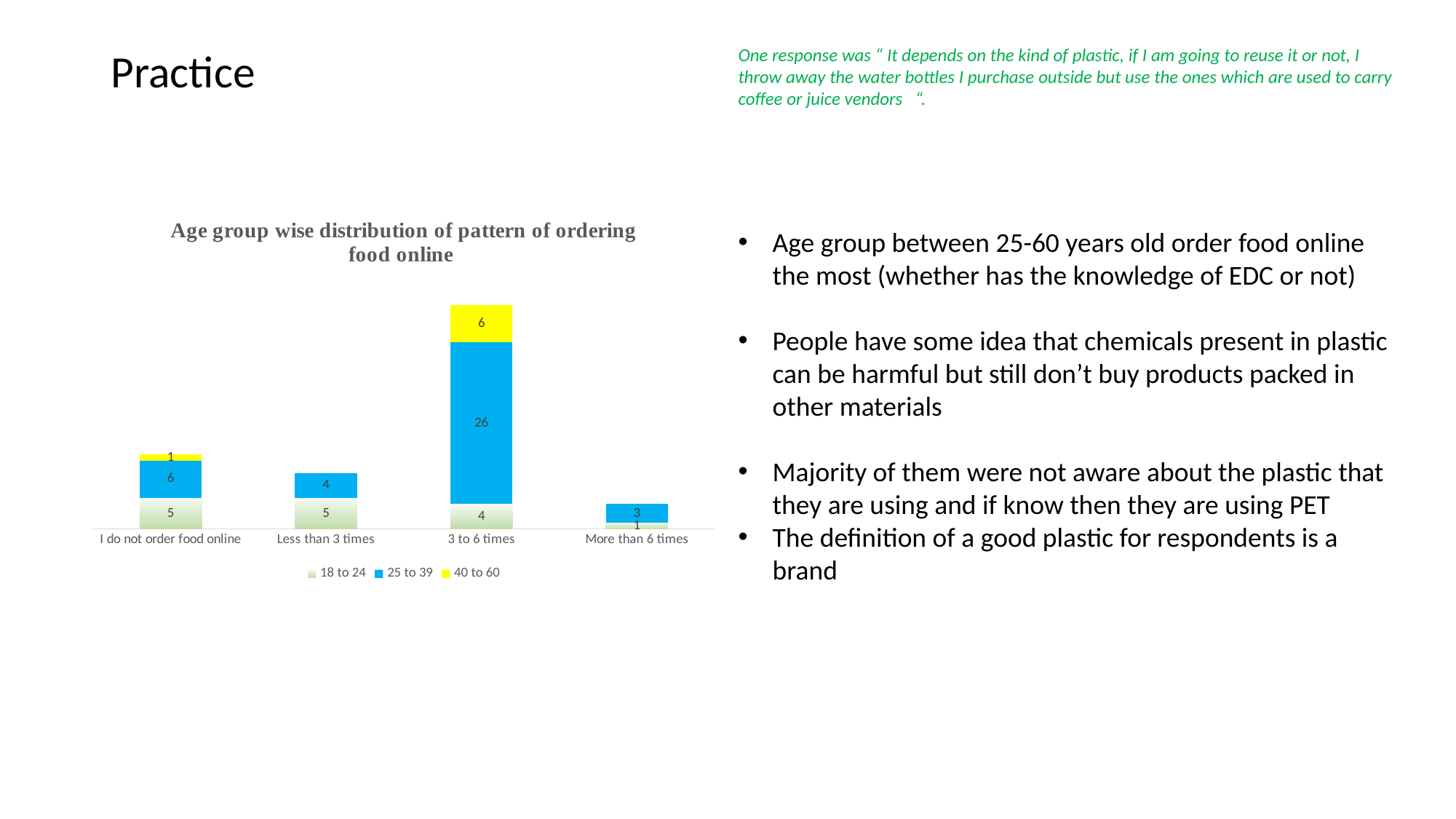

One response was “ It depends on the kind of plastic, if I am going to reuse it or not, I throw away the water bottles I purchase outside but use the ones which are used to carry coffee or juice vendors   “.
# Practice

### Chart: Age group wise distribution of pattern of ordering food online

| Category | 18 to 24 | 25 to 39 | 40 to 60 |
|---|---|---|---|
| I do not order food online | 5.0 | 6.0 | 1.0 |
| Less than 3 times | 5.0 | 4.0 | None |
| 3 to 6 times | 4.0 | 26.0 | 6.0 |
| More than 6 times | 1.0 | 3.0 | None |
Age group between 25-60 years old order food online the most (whether has the knowledge of EDC or not)

People have some idea that chemicals present in plastic can be harmful but still don’t buy products packed in other materials

Majority of them were not aware about the plastic that they are using and if know then they are using PET
The definition of a good plastic for respondents is a brand